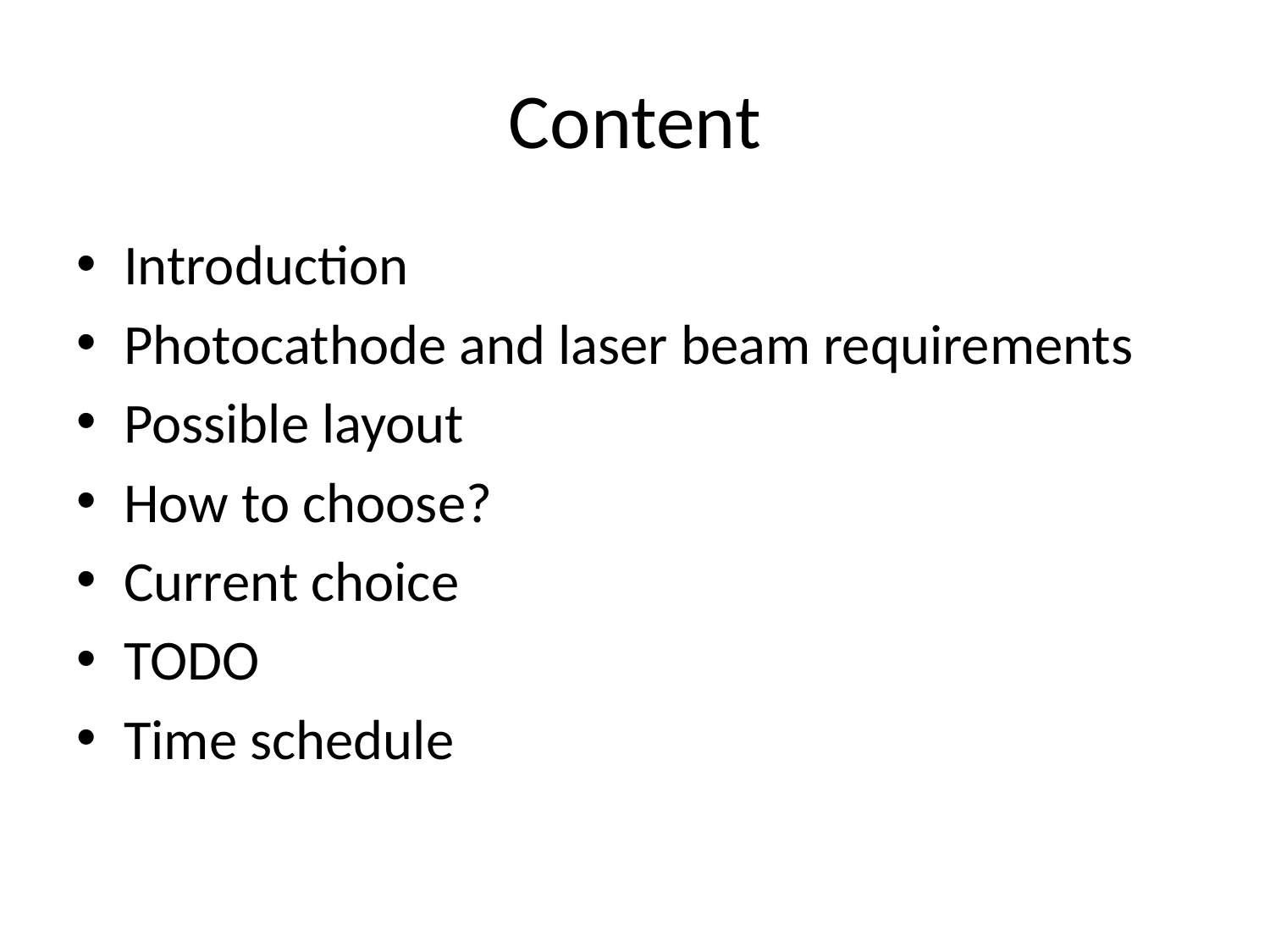

# Content
Introduction
Photocathode and laser beam requirements
Possible layout
How to choose?
Current choice
TODO
Time schedule